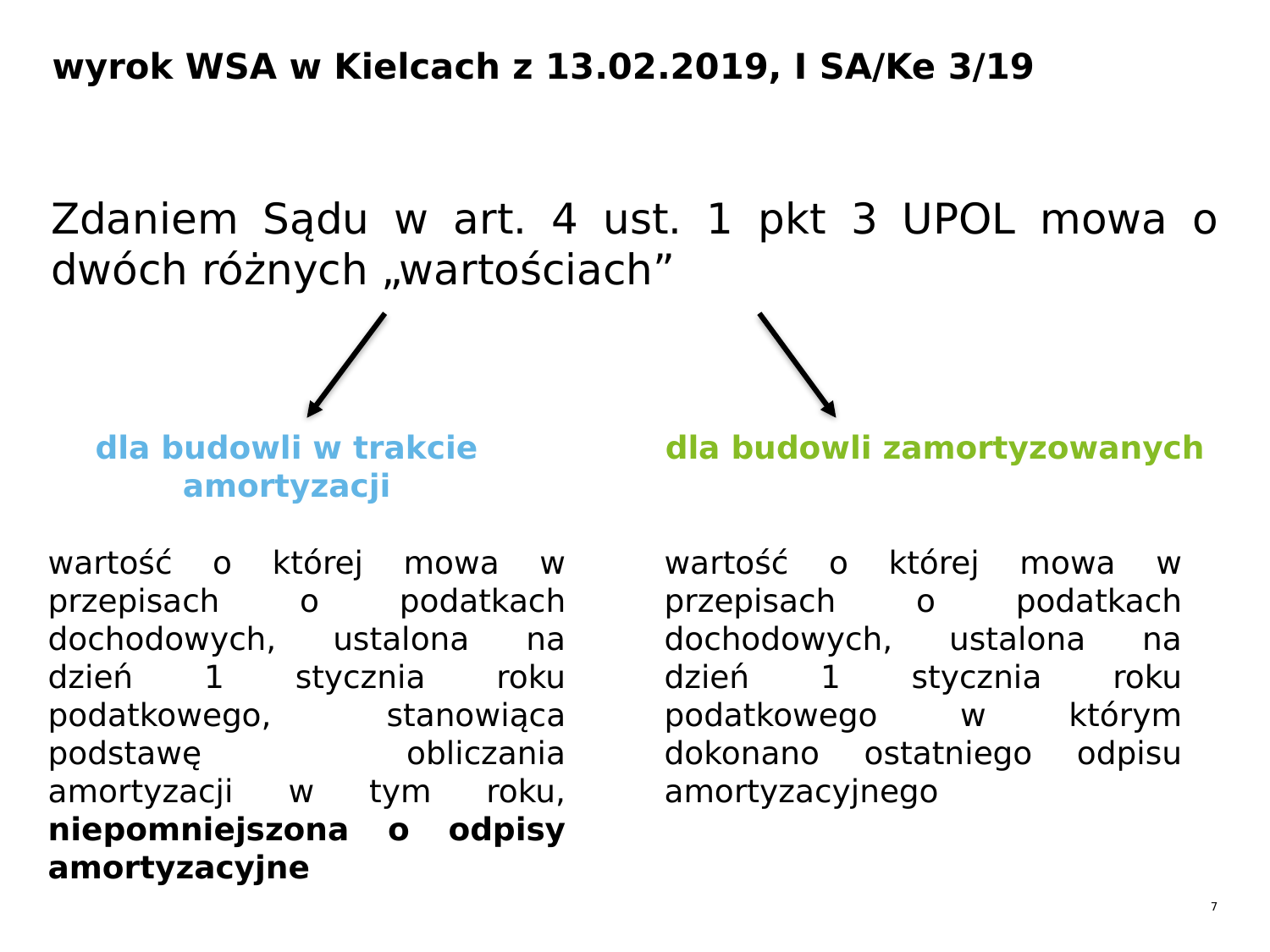

# wyrok WSA w Kielcach z 13.02.2019, I SA/Ke 3/19
Zdaniem Sądu w art. 4 ust. 1 pkt 3 UPOL mowa o dwóch różnych „wartościach”

dla budowli w trakcie amortyzacji

dla budowli zamortyzowanych
wartość o której mowa w przepisach o podatkach dochodowych, ustalona na dzień 1 stycznia roku podatkowego, stanowiąca podstawę obliczania amortyzacji w tym roku, niepomniejszona o odpisy amortyzacyjne
wartość o której mowa w przepisach o podatkach dochodowych, ustalona na dzień 1 stycznia roku podatkowego w którym dokonano ostatniego odpisu amortyzacyjnego